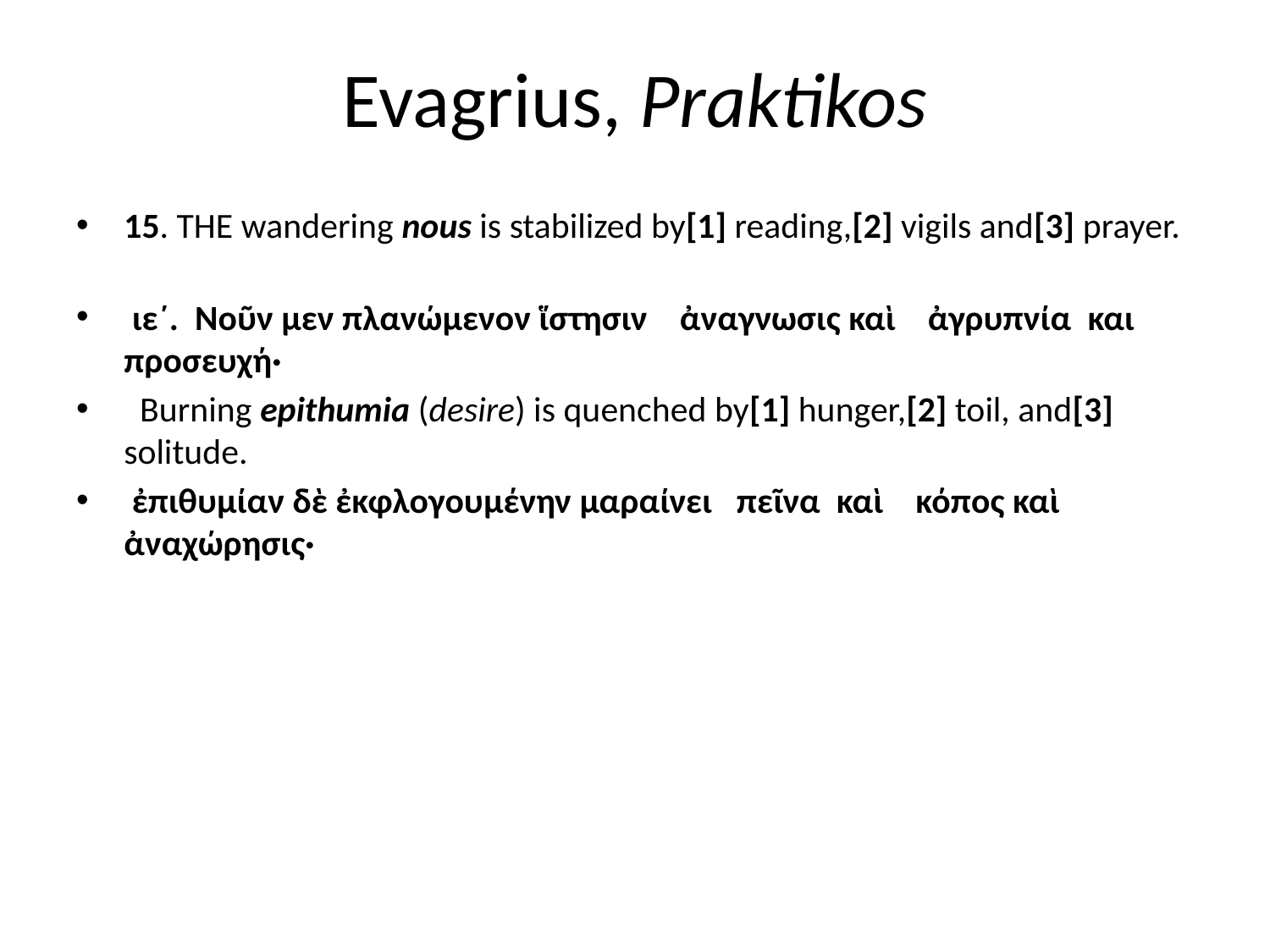

# Evagrius, Praktikos
15. THE wandering nous is stabilized by [1] reading, [2] vigils and [3] prayer.
 ιε´.  Νοῦν μεν πλανώμενον ἵστησιν     ἀναγνωσις καὶ     ἀγρυπνία  και    προσευχή·
  Burning epithumia (desire) is quenched by [1] hunger, [2] toil, and [3] solitude.
 ἐπιθυμίαν δὲ ἐκφλογουμένην μαραίνει    πεῖνα  καὶ     κόπος καὶ     ἀναχώρησις·